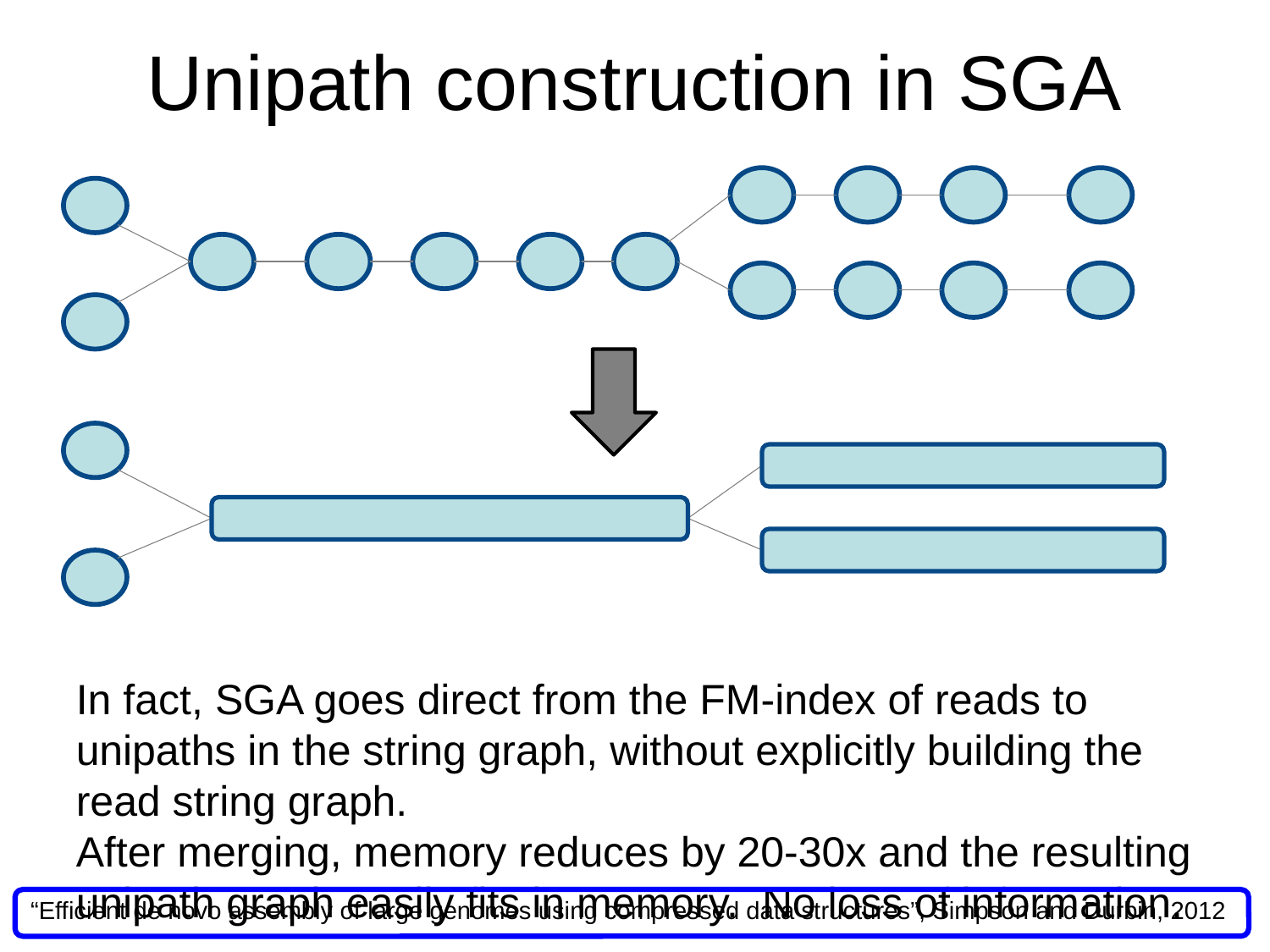

# Unipath construction in SGA

In fact, SGA goes direct from the FM-index of reads to unipaths in the string graph, without explicitly building the read string graph.
After merging, memory reduces by 20-30x and the resulting unipath graph easily fits in memory.  No loss of information.
“Efficient de novo assembly of large genomes using compressed data structures”, Simpson and Durbin, 2012